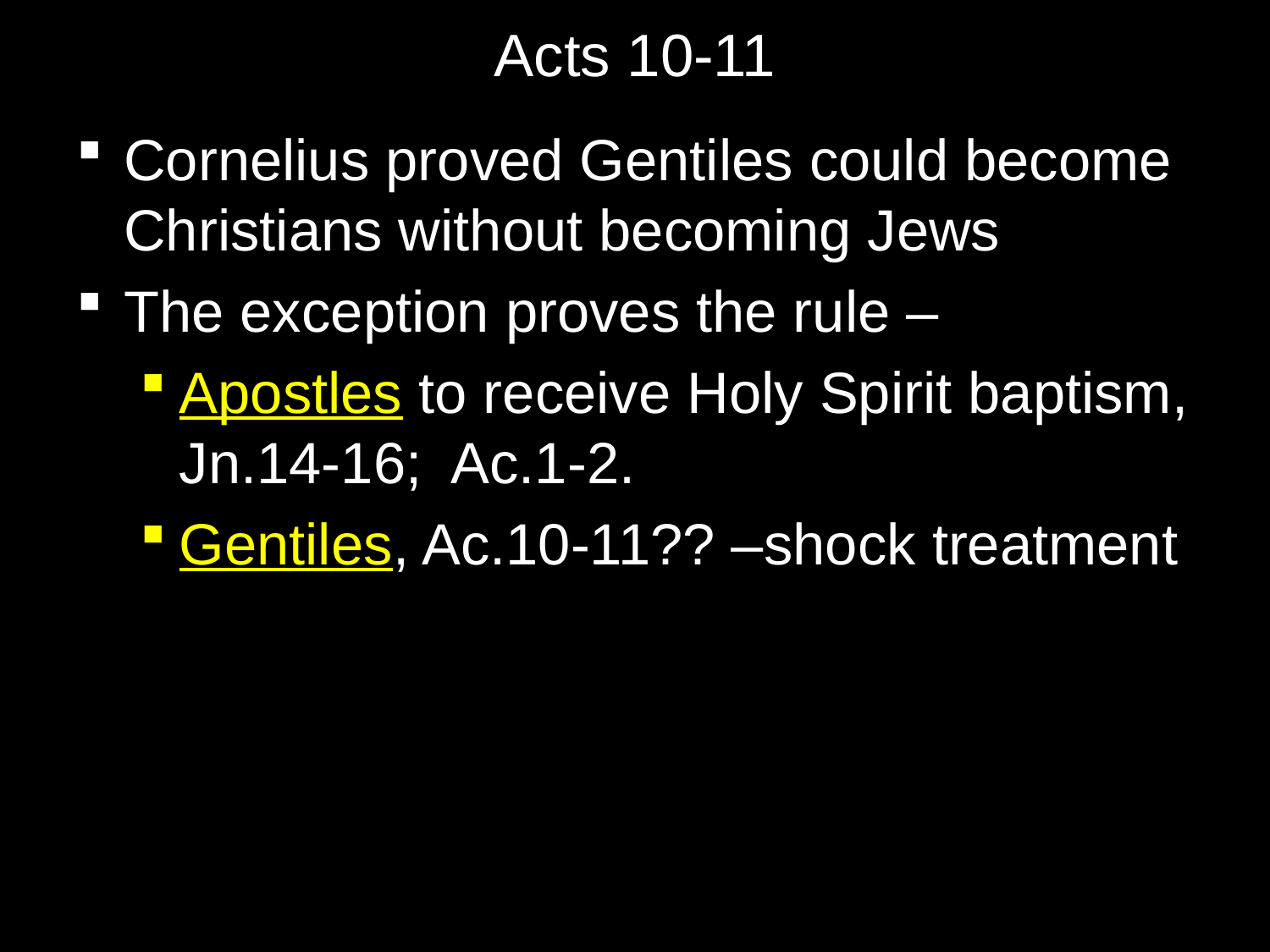

# Acts 10-11
Cornelius proved Gentiles could become Christians without becoming Jews
The exception proves the rule –
Apostles to receive Holy Spirit baptism, Jn.14-16;  Ac.1-2.
Gentiles, Ac.10-11?? –shock treatment